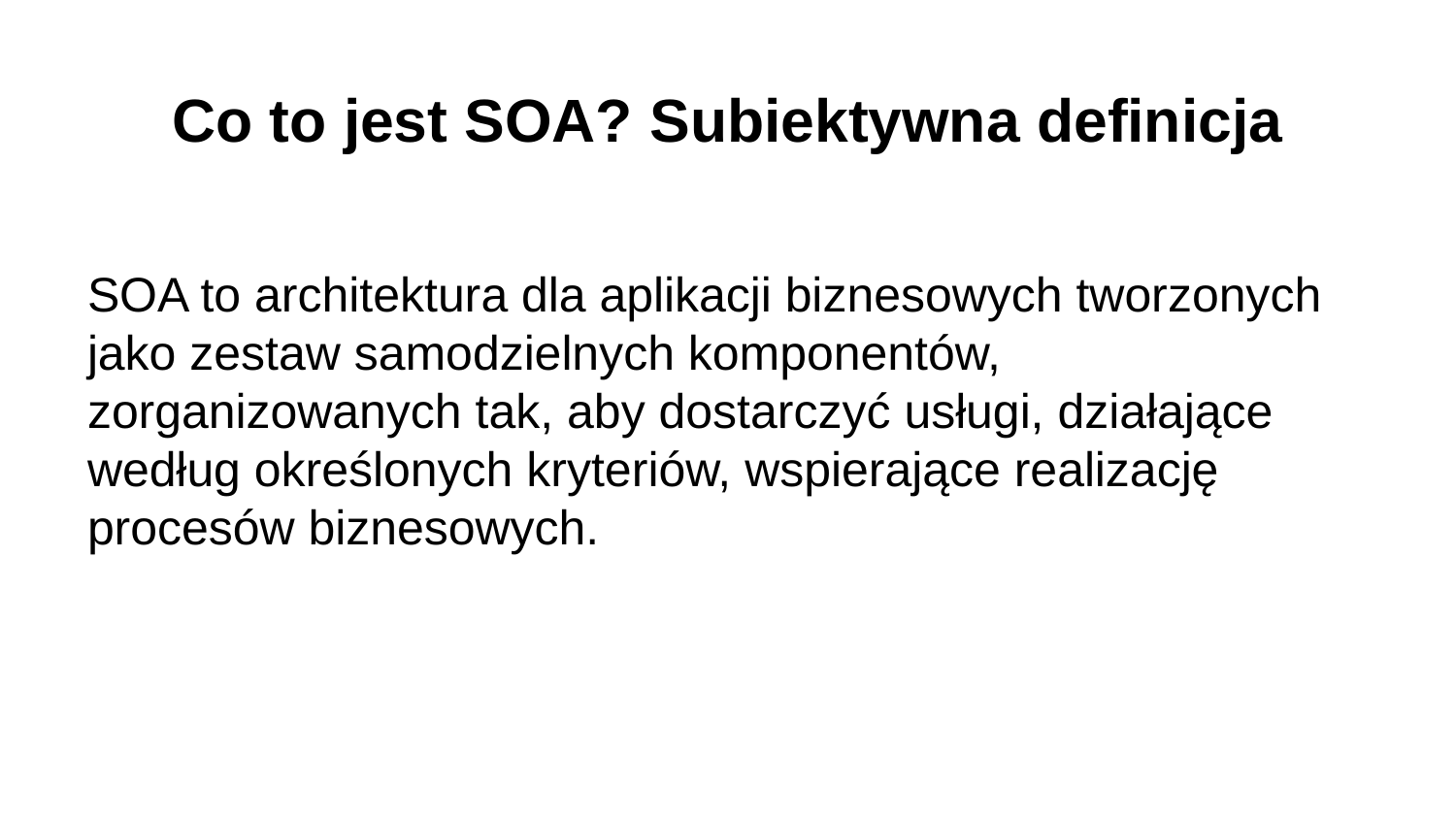

# Co to jest SOA? Subiektywna definicja

SOA to architektura dla aplikacji biznesowych tworzonych jako zestaw samodzielnych komponentów, zorganizowanych tak, aby dostarczyć usługi, działające według określonych kryteriów, wspierające realizację procesów biznesowych.